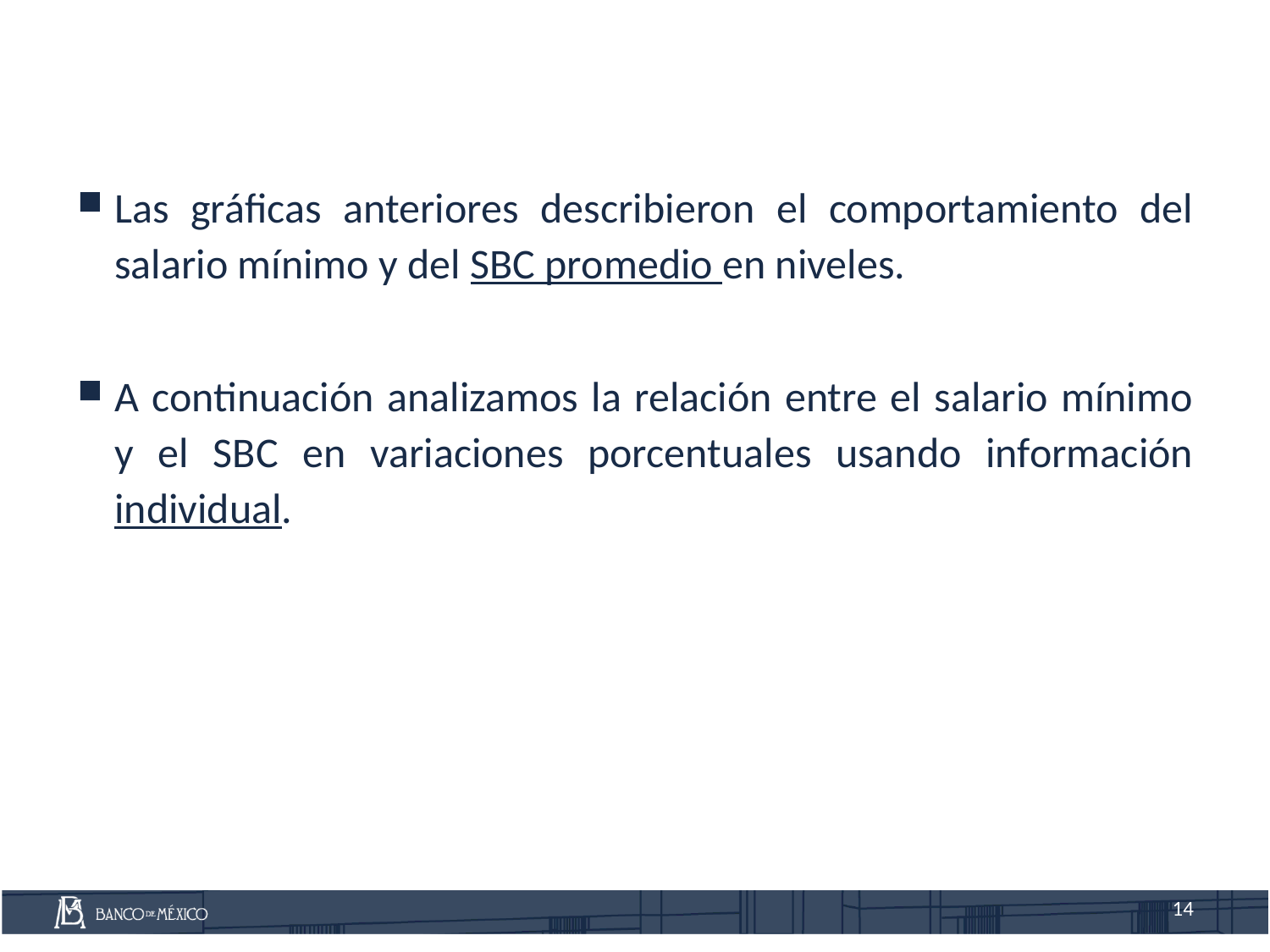

Las gráficas anteriores describieron el comportamiento del salario mínimo y del SBC promedio en niveles.

A continuación analizamos la relación entre el salario mínimo y el SBC en variaciones porcentuales usando información individual.

14